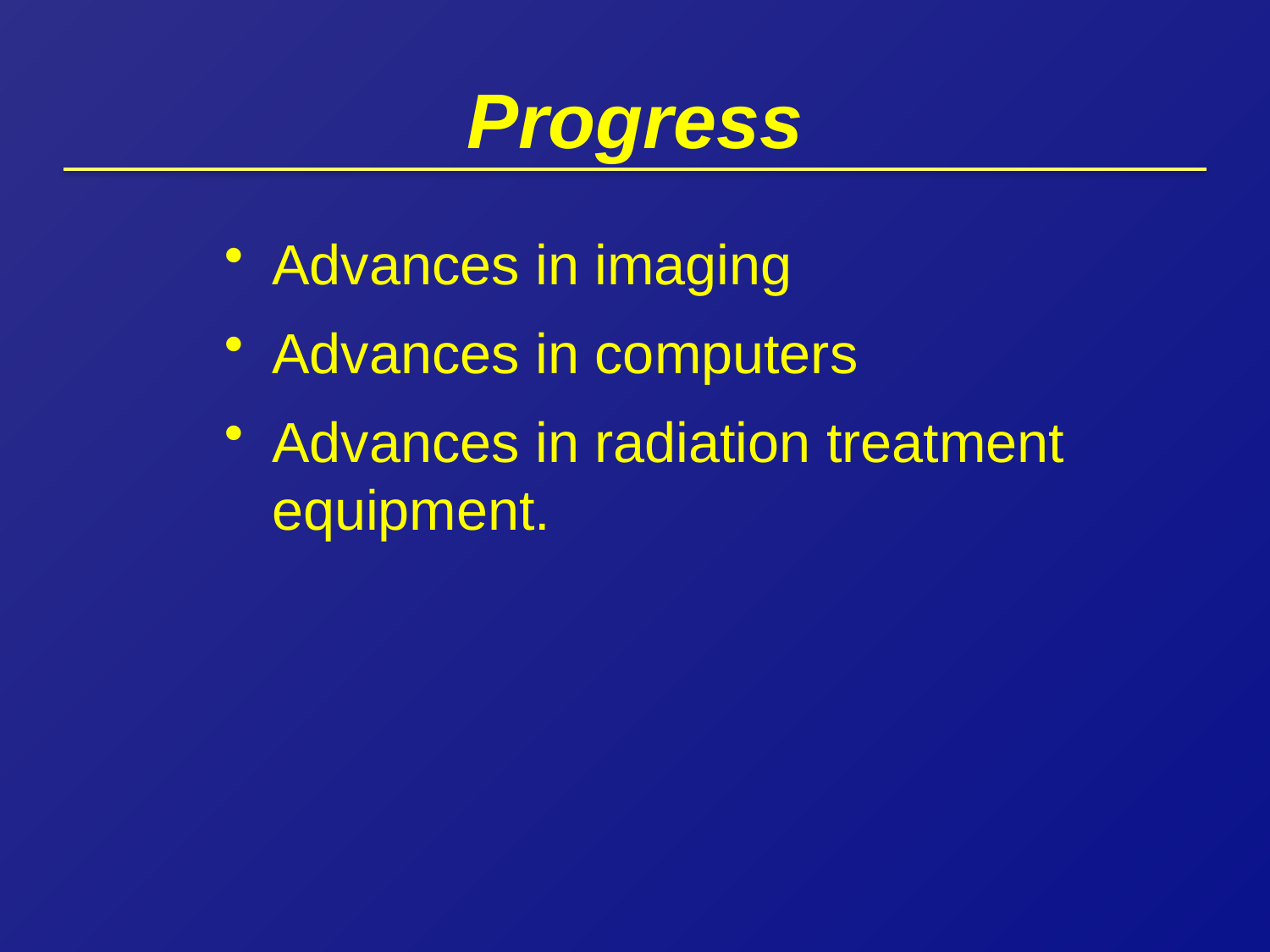

# Progress
Advances in imaging
Advances in computers
Advances in radiation treatment equipment.